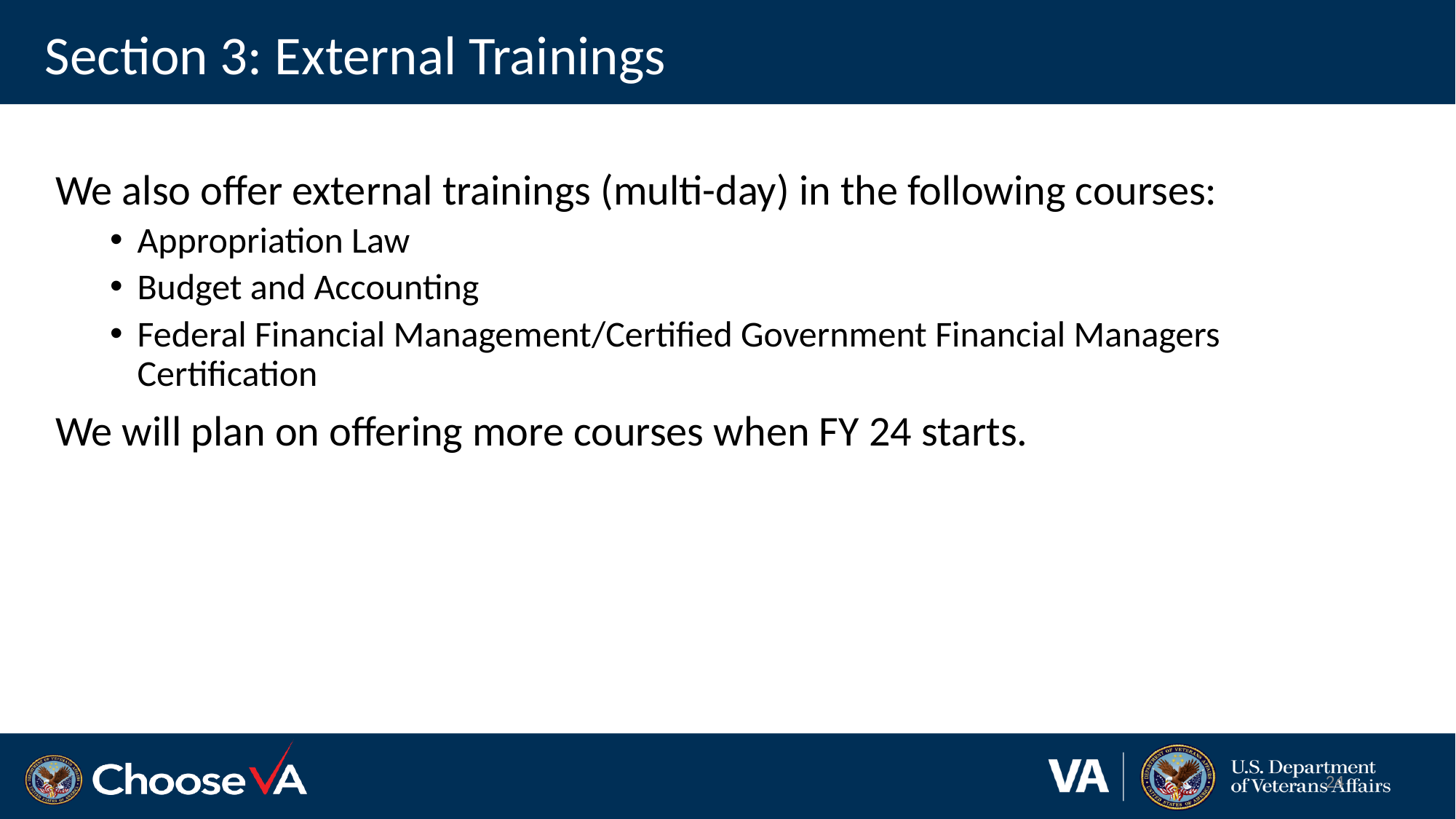

# Section 3: External Trainings
We also offer external trainings (multi-day) in the following courses:
Appropriation Law
Budget and Accounting
Federal Financial Management/Certified Government Financial Managers Certification
We will plan on offering more courses when FY 24 starts.
24